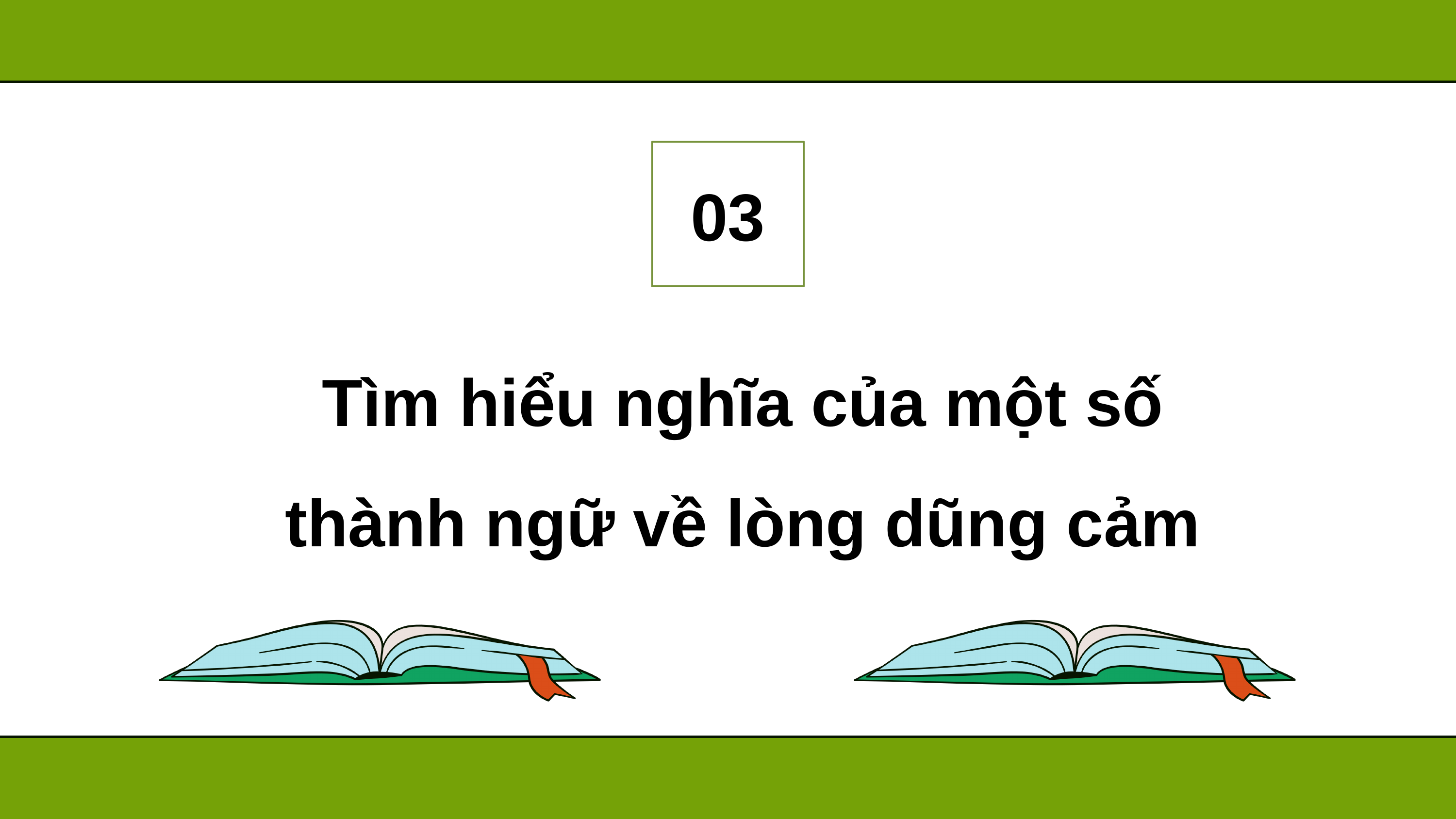

03
Tìm hiểu nghĩa của một số thành ngữ về lòng dũng cảm